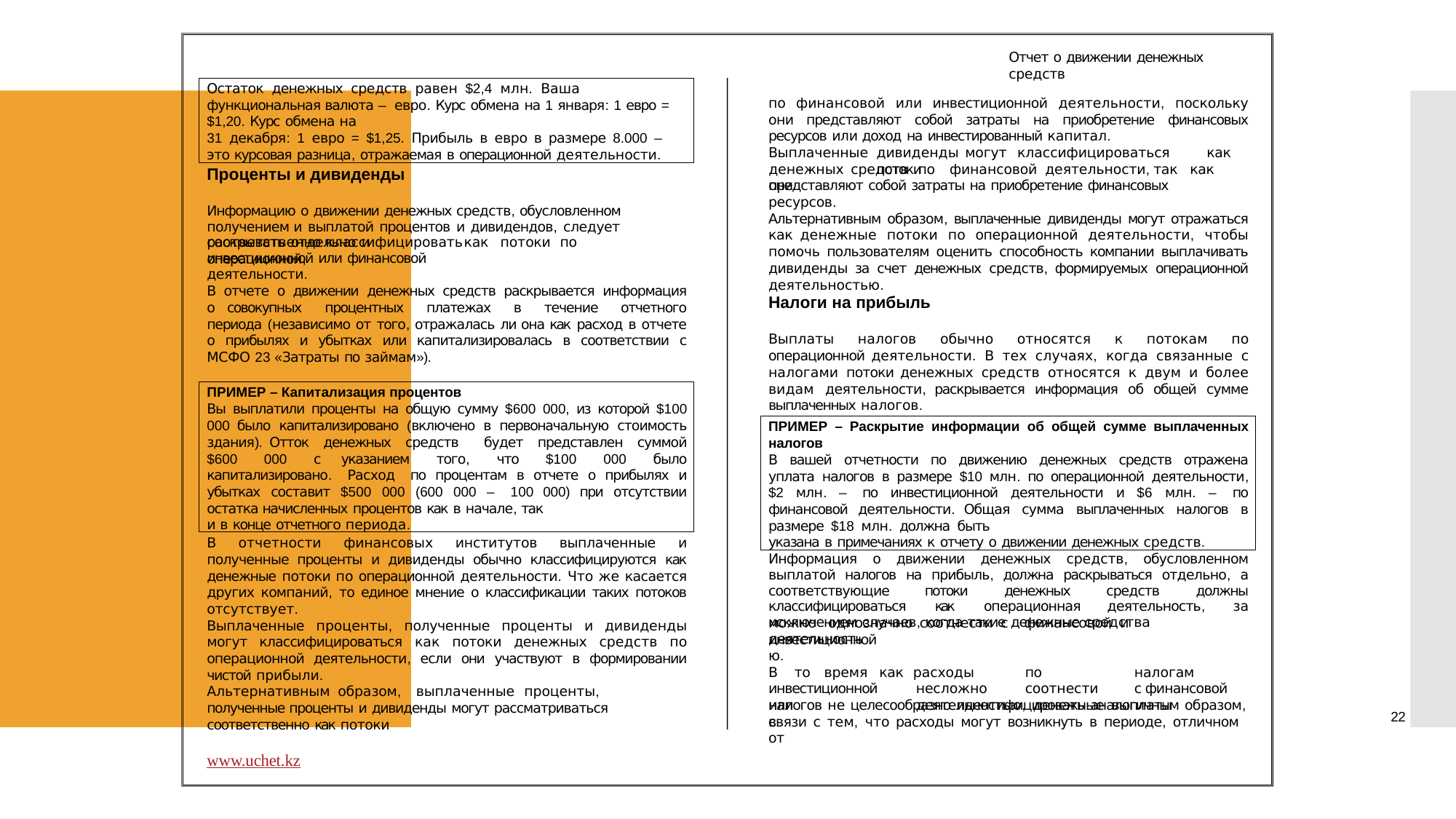

Отчет о движении денежных средств
по финансовой или инвестиционной деятельности, поскольку они представляют собой затраты на приобретение финансовых ресурсов или доход на инвестированный капитал.

Остаток денежных средств равен $2,4 млн. Ваша функциональная валюта – евро. Курс обмена на 1 января: 1 евро = $1,20. Курс обмена на
31 декабря: 1 евро = $1,25. Прибыль в евро в размере 8.000 – это курсовая разница, отражаемая в операционной деятельности.
Выплаченные	дивиденды	могут	классифицироваться	как	потоки
денежных	средств	по	финансовой	деятельности,	так	как	они
Проценты и дивиденды
представляют собой затраты на приобретение финансовых ресурсов.
Информацию о движении денежных средств, обусловленном получением и выплатой процентов и дивидендов, следует раскрывать отдельно и
Альтернативным образом, выплаченные дивиденды могут отражаться как денежные потоки по операционной деятельности, чтобы помочь пользователям оценить способность компании выплачивать дивиденды за счет денежных средств, формируемых операционной деятельностью.
соответственно	классифицировать	как	потоки	по	операционной,
инвестиционной или финансовой деятельности.
В отчете о движении денежных средств раскрывается информация о совокупных процентных платежах в течение отчетного периода (независимо от того, отражалась ли она как расход в отчете о прибылях и убытках или капитализировалась в соответствии с МСФО 23 «Затраты по займам»).
Налоги на прибыль
Выплаты налогов обычно относятся к потокам по операционной деятельности. В тех случаях, когда связанные с налогами потоки денежных средств относятся к двум и более видам деятельности, раскрывается информация об общей сумме выплаченных налогов.
ПРИМЕР – Капитализация процентов
Вы выплатили проценты на общую сумму $600 000, из которой $100 000 было капитализировано (включено в первоначальную стоимость здания). Отток денежных средств будет представлен суммой $600 000 с указанием того, что $100 000 было капитализировано. Расход по процентам в отчете о прибылях и убытках составит $500 000 (600 000 – 100 000) при отсутствии остатка начисленных процентов как в начале, так
и в конце отчетного периода.
ПРИМЕР – Раскрытие информации об общей сумме выплаченных налогов
В вашей отчетности по движению денежных средств отражена уплата налогов в размере $10 млн. по операционной деятельности, $2 млн. – по инвестиционной деятельности и $6 млн. – по финансовой деятельности. Общая сумма выплаченных налогов в размере $18 млн. должна быть
указана в примечаниях к отчету о движении денежных средств.
В отчетности финансовых институтов выплаченные и полученные проценты и дивиденды обычно классифицируются как денежные потоки по операционной деятельности. Что же касается других компаний, то единое мнение о классификации таких потоков отсутствует.
Информация о движении денежных средств, обусловленном выплатой налогов на прибыль, должна раскрываться отдельно, а соответствующие потоки денежных средств должны классифицироваться как операционная деятельность, за исключением случаев, когда такие денежные средства
можно	однозначно	соотнести	с	финансовой	и	инвестиционной
Выплаченные проценты, полученные проценты и дивиденды могут классифицироваться как потоки денежных средств по операционной деятельности, если они участвуют в формировании чистой прибыли.
деятельностью.
В	то	время	как инвестиционной или
расходы	по	налогам	несложно	соотнести	с финансовой деятельностью, денежные выплаты
Альтернативным	образом,	выплаченные	проценты,	полученные проценты и дивиденды могут рассматриваться соответственно как потоки
налогов не целесообразно идентифицировать аналогичным образом, в
22
связи с тем, что расходы могут возникнуть в периоде, отличном от
www.uchet.kz